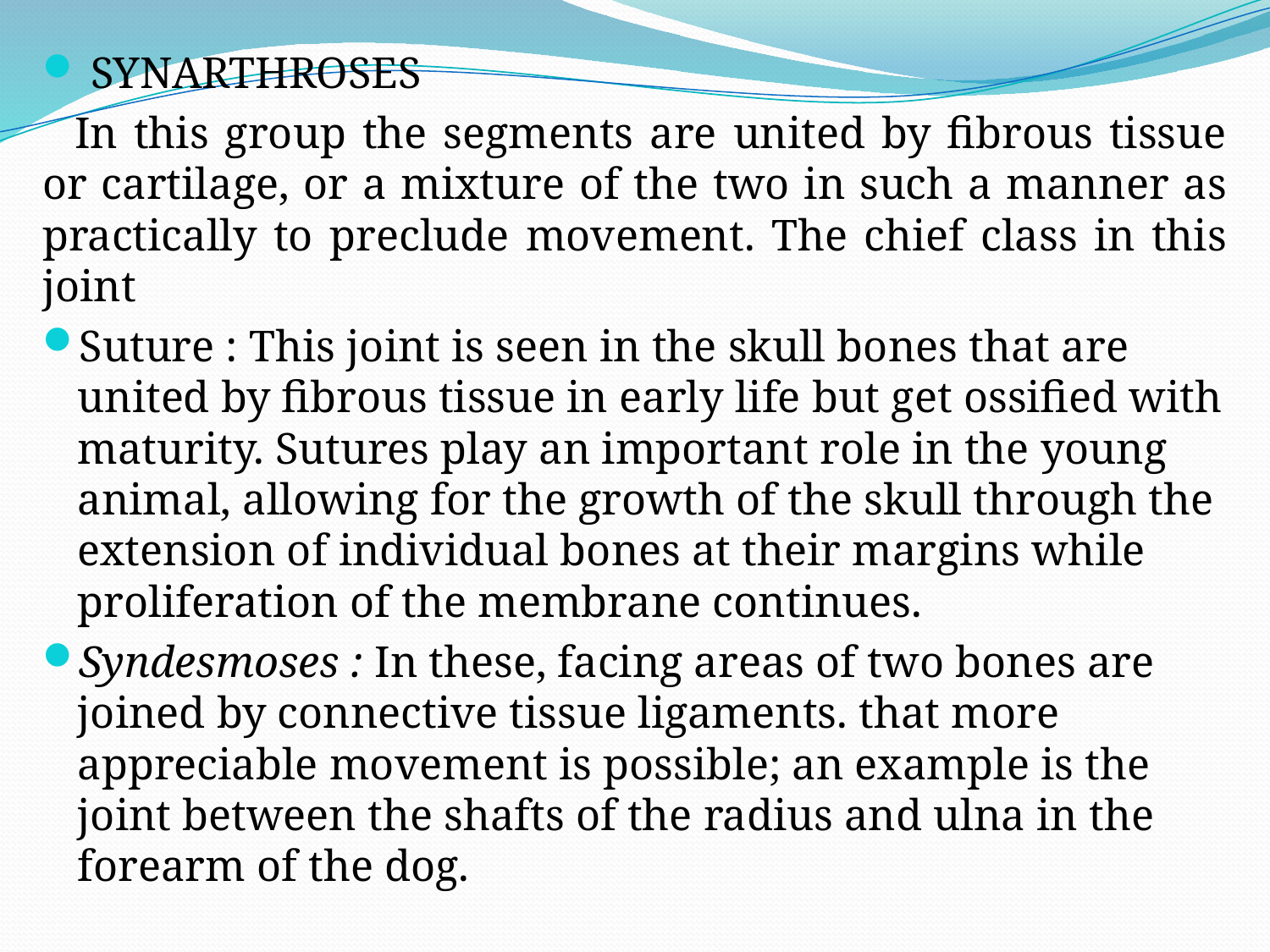

SYNARTHROSES
  In this group the segments are united by fibrous tissue or cartilage, or a mixture of the two in such a manner as practically to preclude movement. The chief class in this joint
Suture : This joint is seen in the skull bones that are united by fibrous tissue in early life but get ossified with maturity. Sutures play an important role in the young animal, allowing for the growth of the skull through the extension of individual bones at their margins while proliferation of the membrane continues.
Syndesmoses : In these, facing areas of two bones are joined by connective tissue ligaments. that more appreciable movement is possible; an example is the joint between the shafts of the radius and ulna in the forearm of the dog.